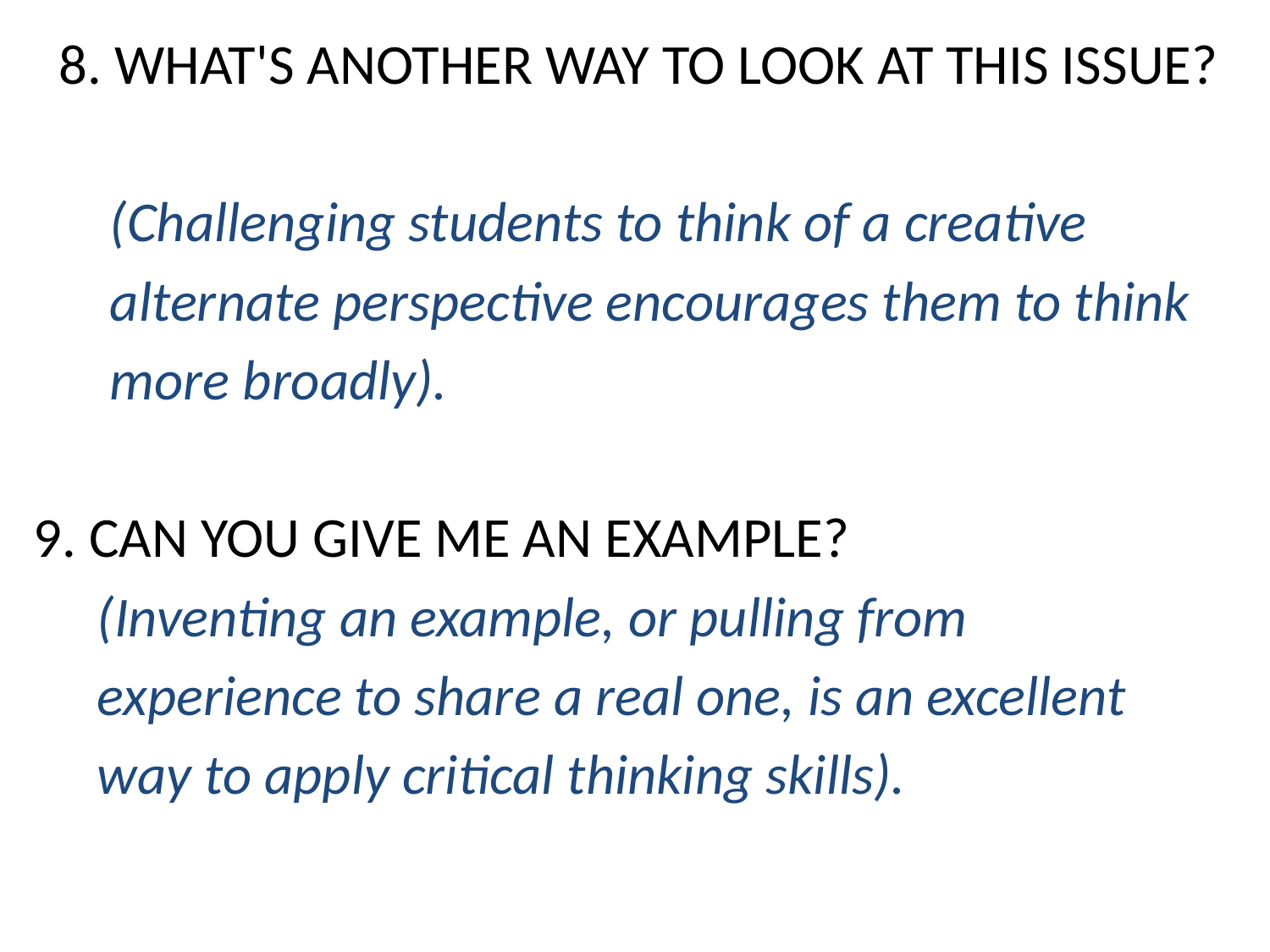

8. WHAT'S ANOTHER WAY TO LOOK AT THIS ISSUE?

      (Challenging students to think of a creative
      alternate perspective encourages them to think
      more broadly).

9. CAN YOU GIVE ME AN EXAMPLE?
     (Inventing an example, or pulling from
     experience to share a real one, is an excellent
     way to apply critical thinking skills).